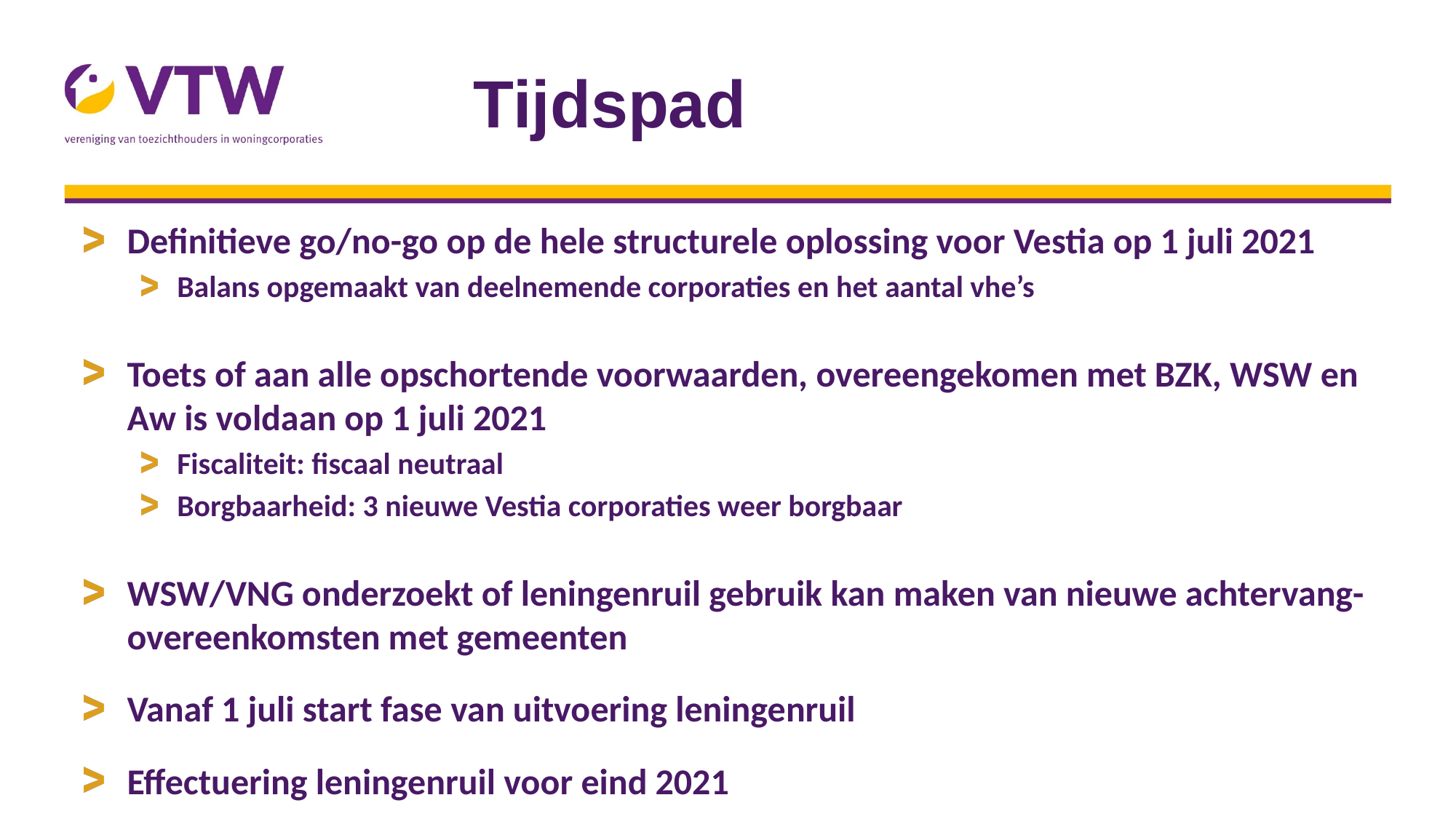

# Tijdspad
Definitieve go/no-go op de hele structurele oplossing voor Vestia op 1 juli 2021
Balans opgemaakt van deelnemende corporaties en het aantal vhe’s

Toets of aan alle opschortende voorwaarden, overeengekomen met BZK, WSW en Aw is voldaan op 1 juli 2021
Fiscaliteit: fiscaal neutraal
Borgbaarheid: 3 nieuwe Vestia corporaties weer borgbaar

WSW/VNG onderzoekt of leningenruil gebruik kan maken van nieuwe achtervang-overeenkomsten met gemeenten

Vanaf 1 juli start fase van uitvoering leningenruil

Effectuering leningenruil voor eind 2021